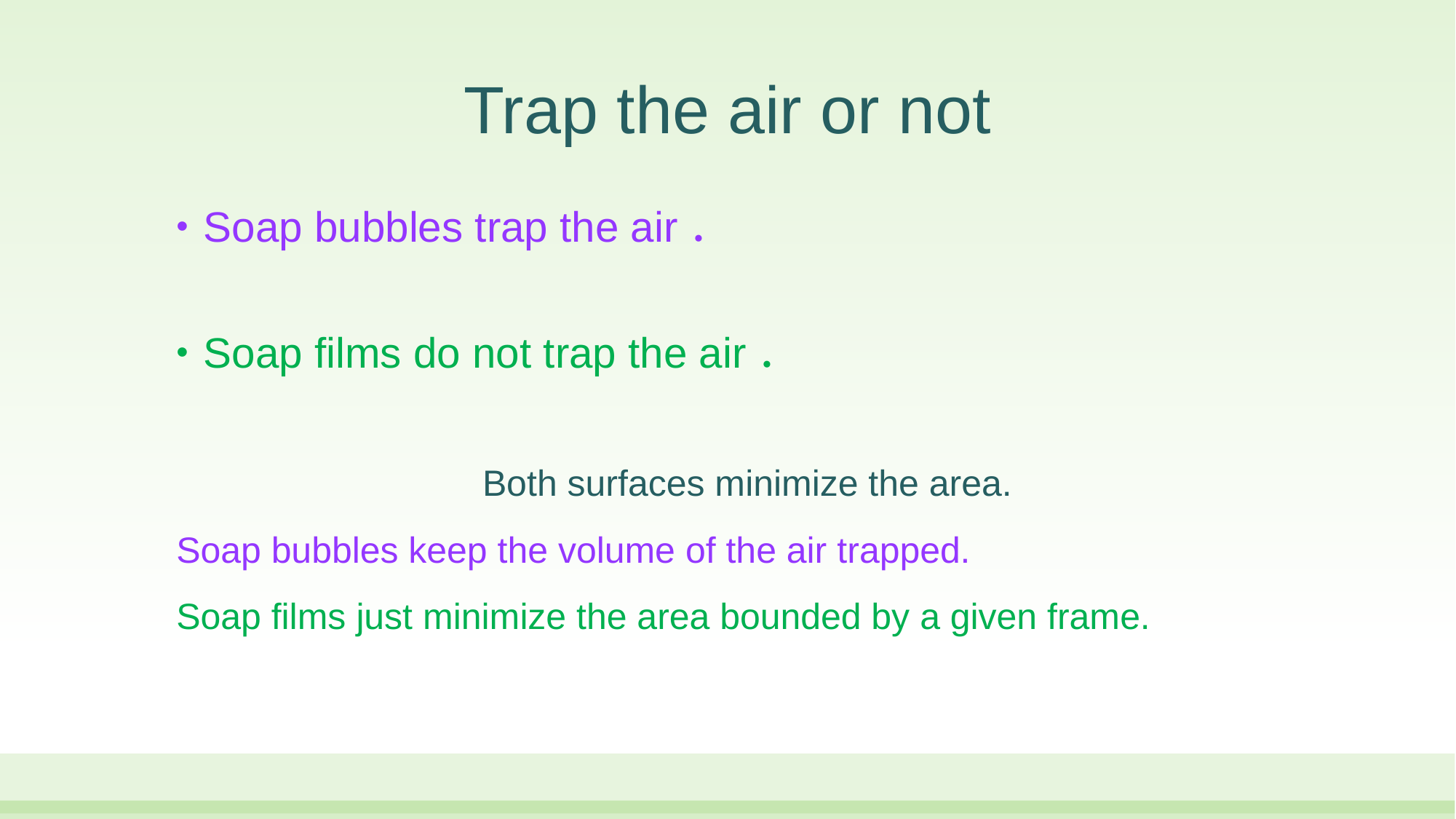

# Trap the air or not
Soap bubbles trap the air．

Soap films do not trap the air．

Both surfaces minimize the area.
Soap bubbles keep the volume of the air trapped.
Soap films just minimize the area bounded by a given frame.